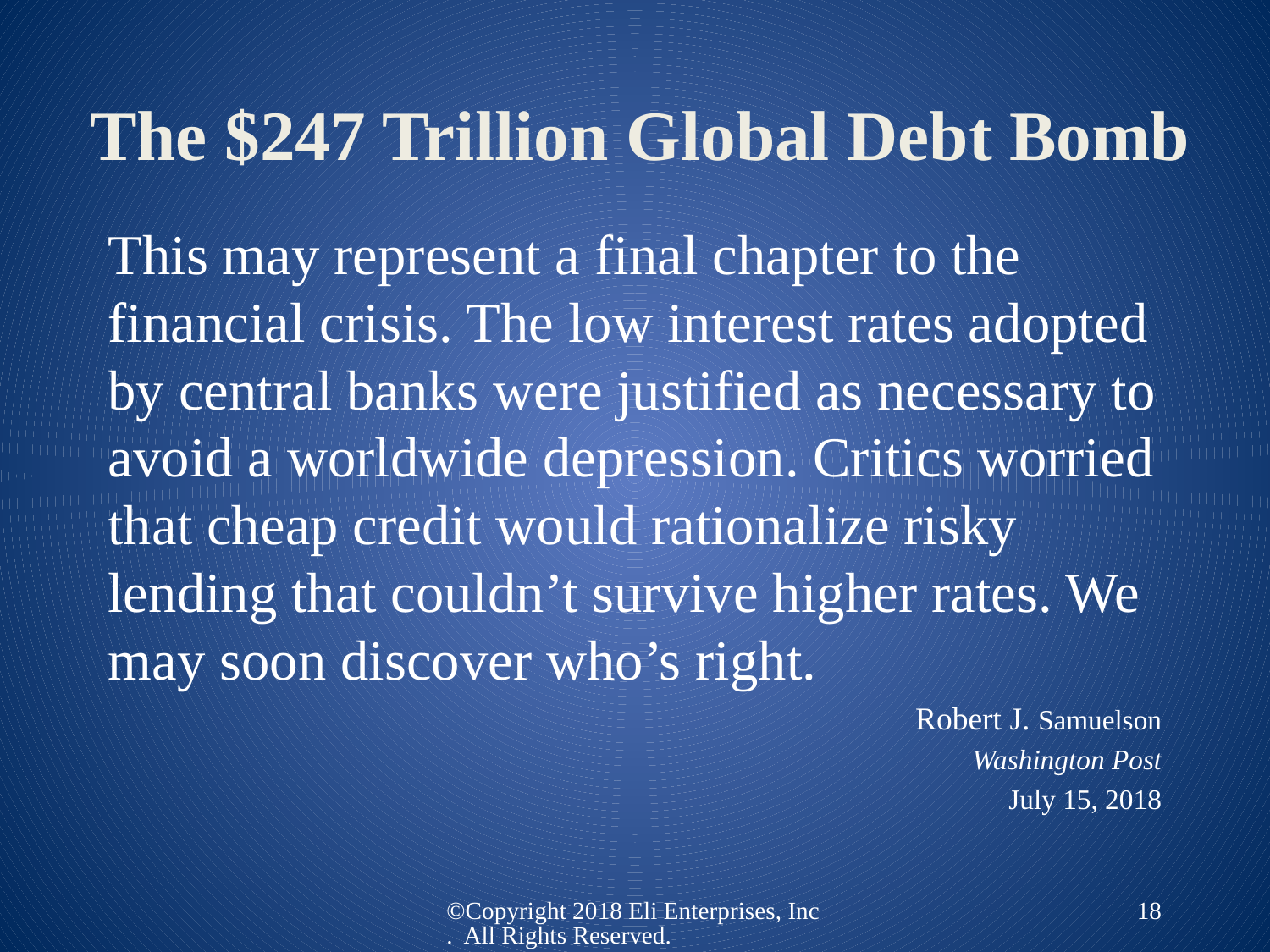

# The $247 Trillion Global Debt Bomb
This may represent a final chapter to the financial crisis. The low interest rates adopted by central banks were justified as necessary to avoid a worldwide depression. Critics worried that cheap credit would rationalize risky lending that couldn’t survive higher rates. We may soon discover who’s right.
Robert J. Samuelson
Washington Post
July 15, 2018
©Copyright 2018 Eli Enterprises, Inc.  All Rights Reserved.
18